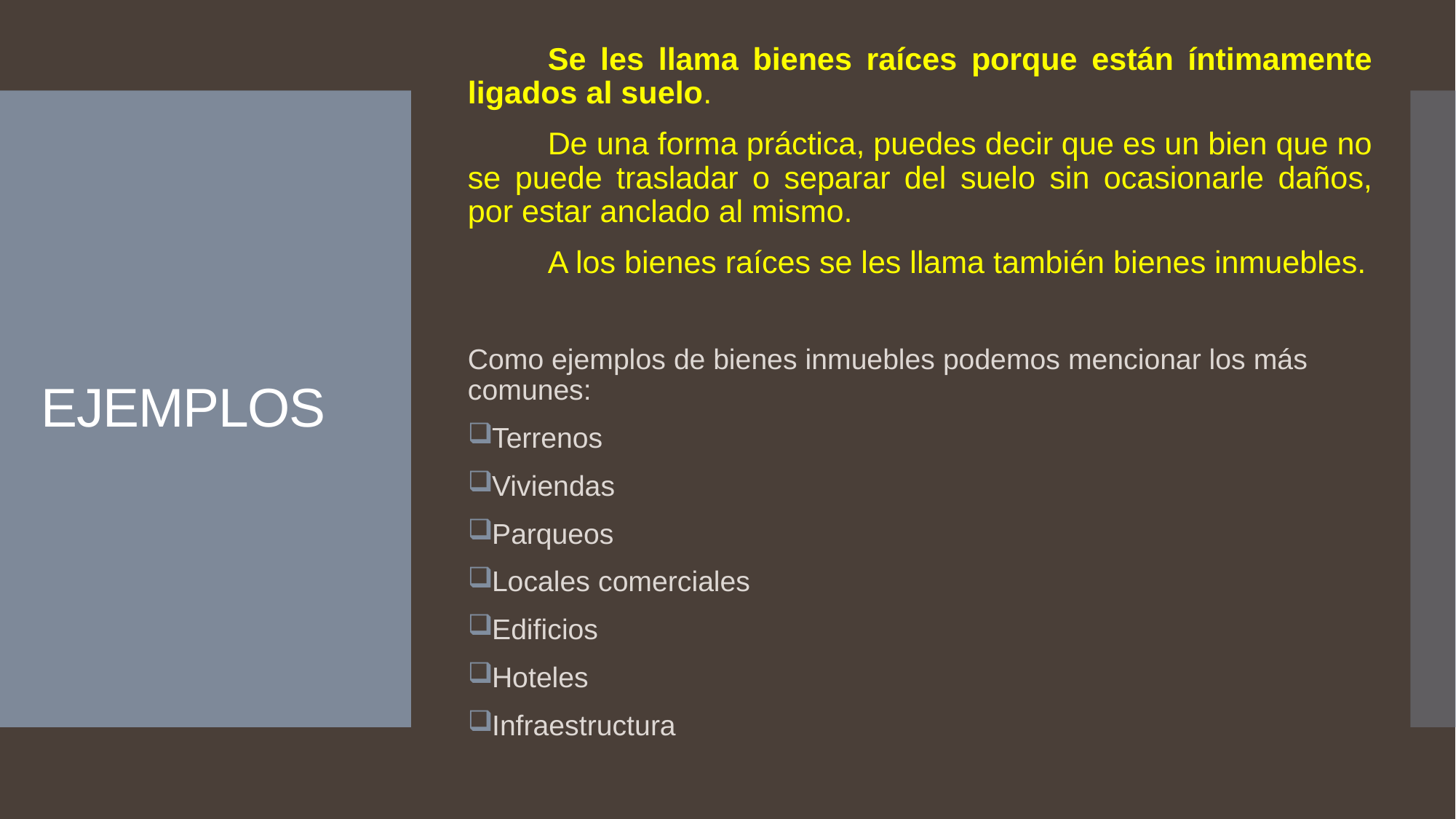

Se les llama bienes raíces porque están íntimamente ligados al suelo.
De una forma práctica, puedes decir que es un bien que no se puede trasladar o separar del suelo sin ocasionarle daños, por estar anclado al mismo.
A los bienes raíces se les llama también bienes inmuebles.

Como ejemplos de bienes inmuebles podemos mencionar los más comunes:
Terrenos
Viviendas
Parqueos
Locales comerciales
Edificios
Hoteles
Infraestructura

# EJEMPLOS